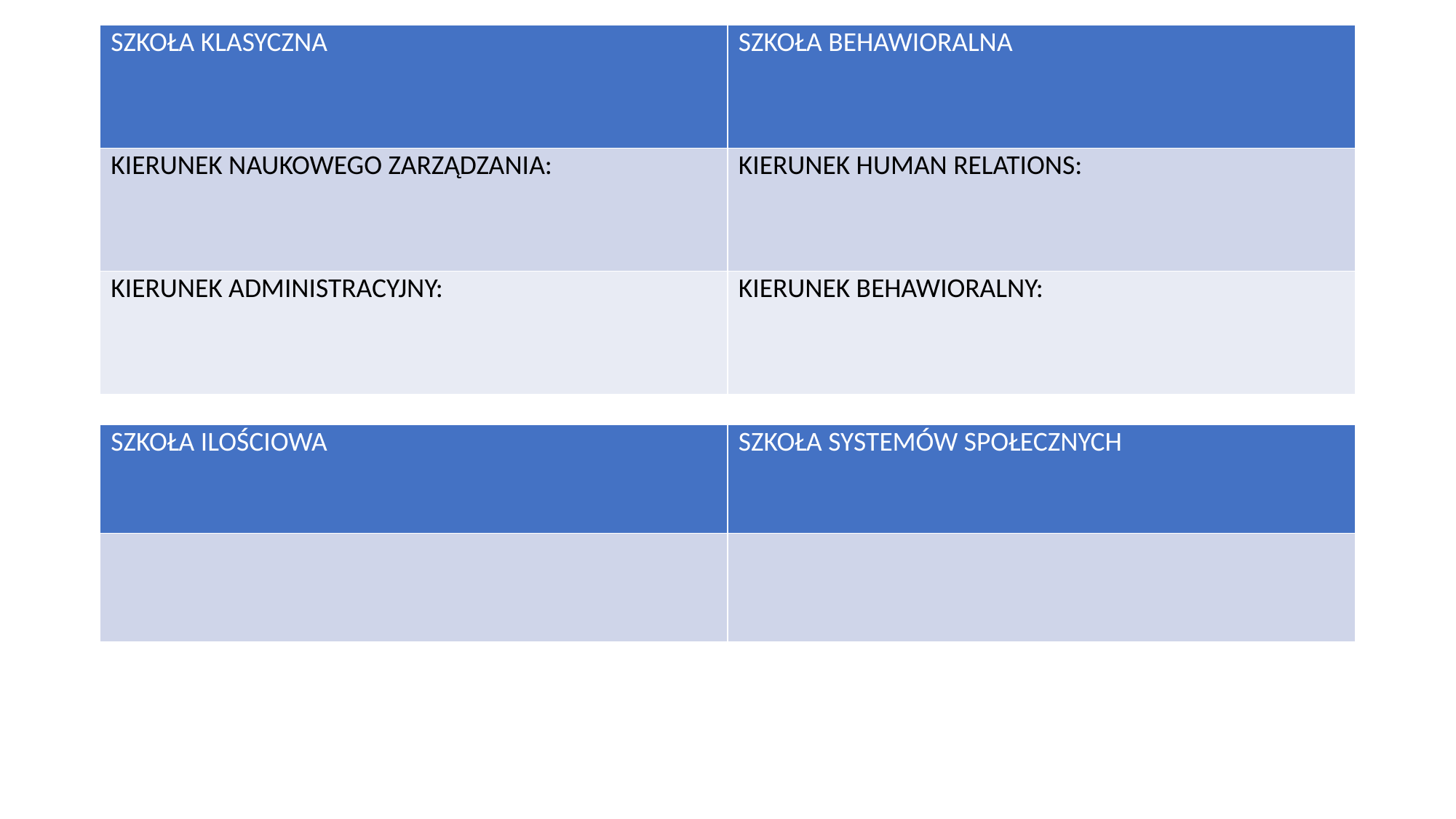

| SZKOŁA KLASYCZNA | SZKOŁA BEHAWIORALNA |
| --- | --- |
| KIERUNEK NAUKOWEGO ZARZĄDZANIA: | KIERUNEK HUMAN RELATIONS: |
| KIERUNEK ADMINISTRACYJNY: | KIERUNEK BEHAWIORALNY: |
| SZKOŁA ILOŚCIOWA | SZKOŁA SYSTEMÓW SPOŁECZNYCH |
| --- | --- |
|  |  |